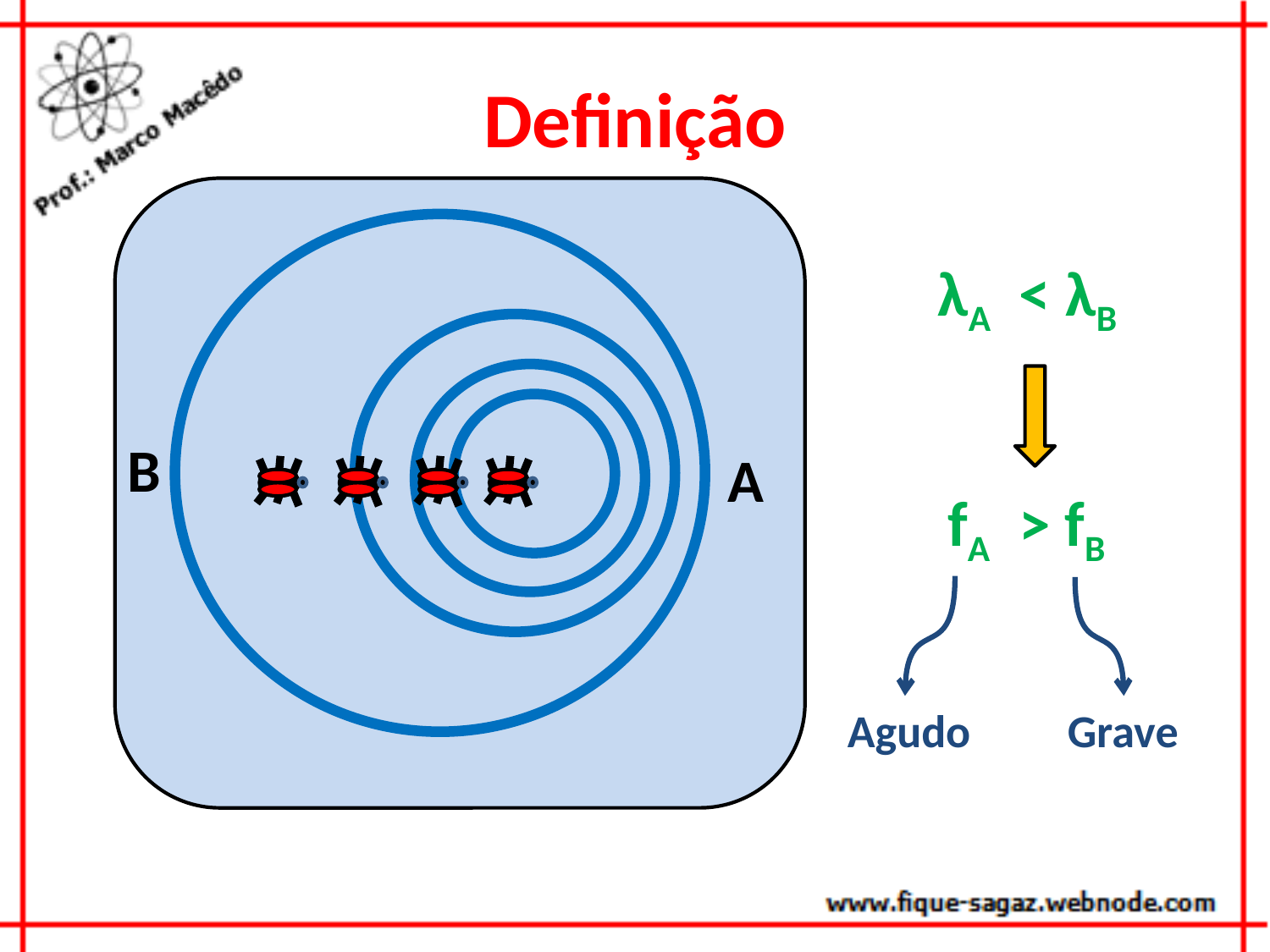

# Definição

λA  < λB

B
A

fA  > fB
Grave
Agudo